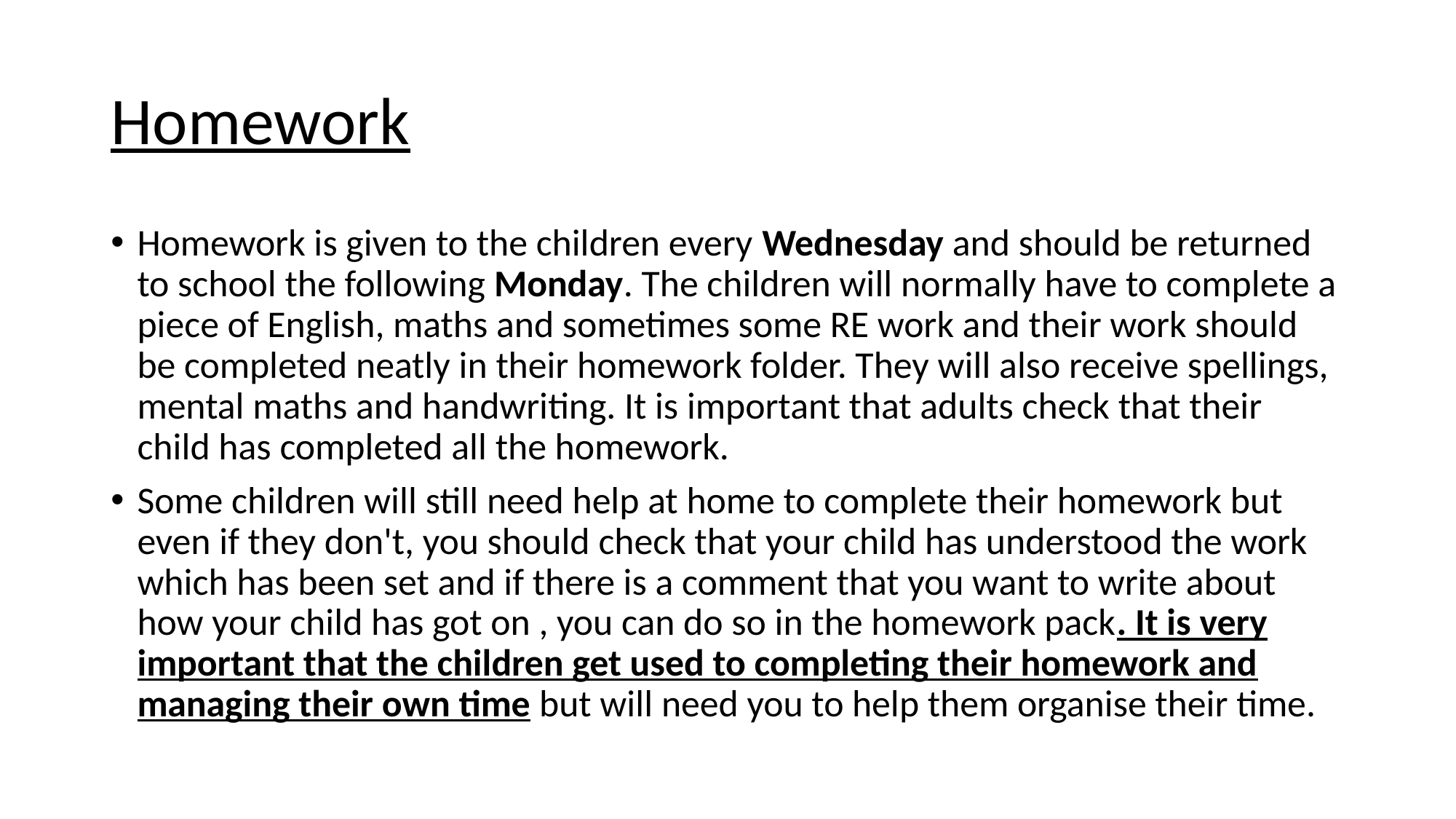

# Homework
Homework is given to the children every Wednesday and should be returned to school the following Monday. The children will normally have to complete a piece of English, maths and sometimes some RE work and their work should be completed neatly in their homework folder. They will also receive spellings, mental maths and handwriting. It is important that adults check that their child has completed all the homework.
Some children will still need help at home to complete their homework but even if they don't, you should check that your child has understood the work which has been set and if there is a comment that you want to write about how your child has got on , you can do so in the homework pack. It is very important that the children get used to completing their homework and managing their own time but will need you to help them organise their time.